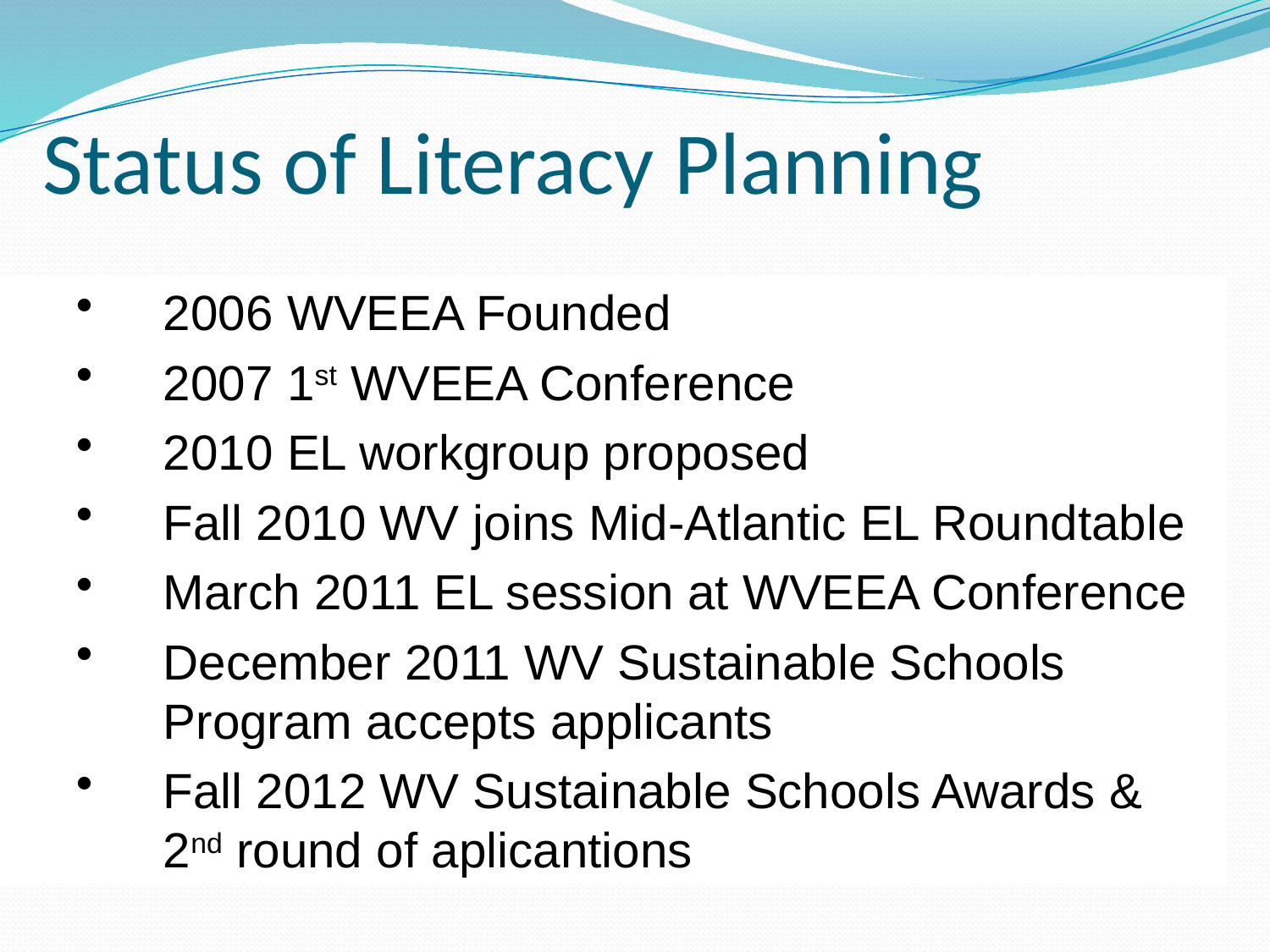

Status of Literacy Planning
2006 WVEEA Founded
2007 1st WVEEA Conference
2010 EL workgroup proposed
Fall 2010 WV joins Mid-Atlantic EL Roundtable
March 2011 EL session at WVEEA Conference
December 2011 WV Sustainable Schools Program accepts applicants
Fall 2012 WV Sustainable Schools Awards & 2nd round of aplicantions